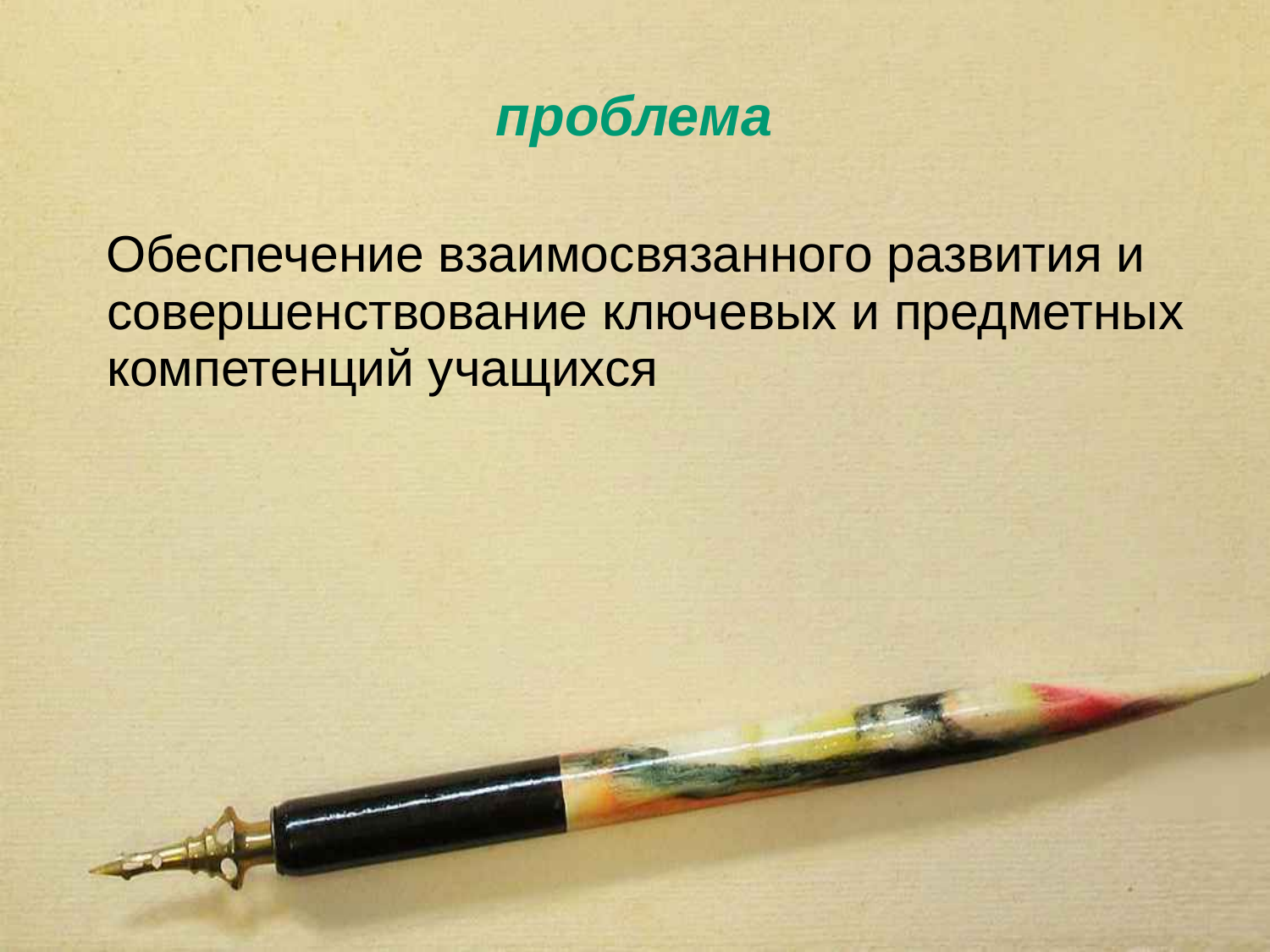

# проблема
   Обеспечение взаимосвязанного развития и совершенствование ключевых и предметных компетенций учащихся